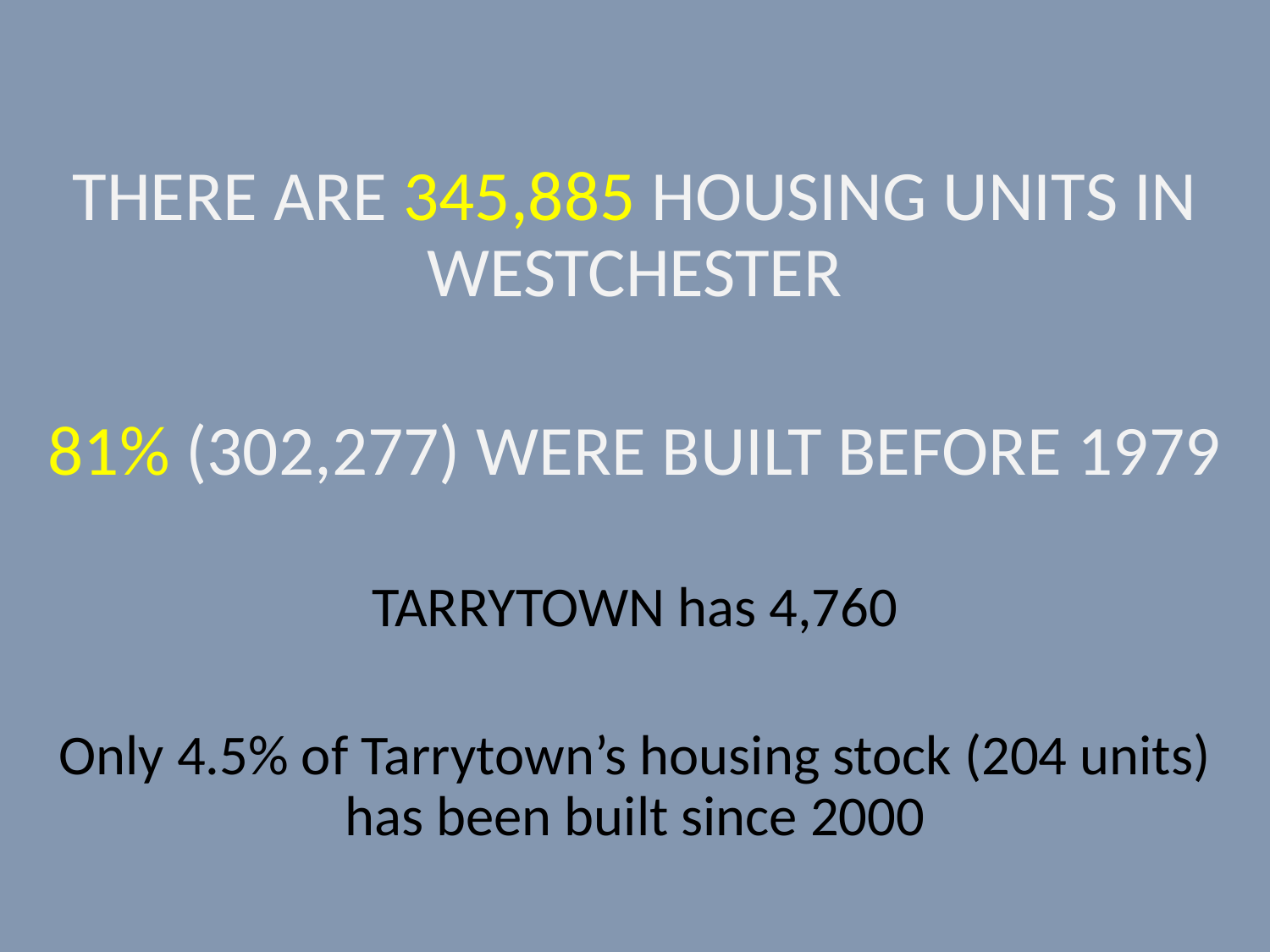

THERE ARE 345,885 HOUSING UNITS IN WESTCHESTER

81% (302,277) WERE BUILT BEFORE 1979

TARRYTOWN has 4,760

Only 4.5% of Tarrytown’s housing stock (204 units) has been built since 2000